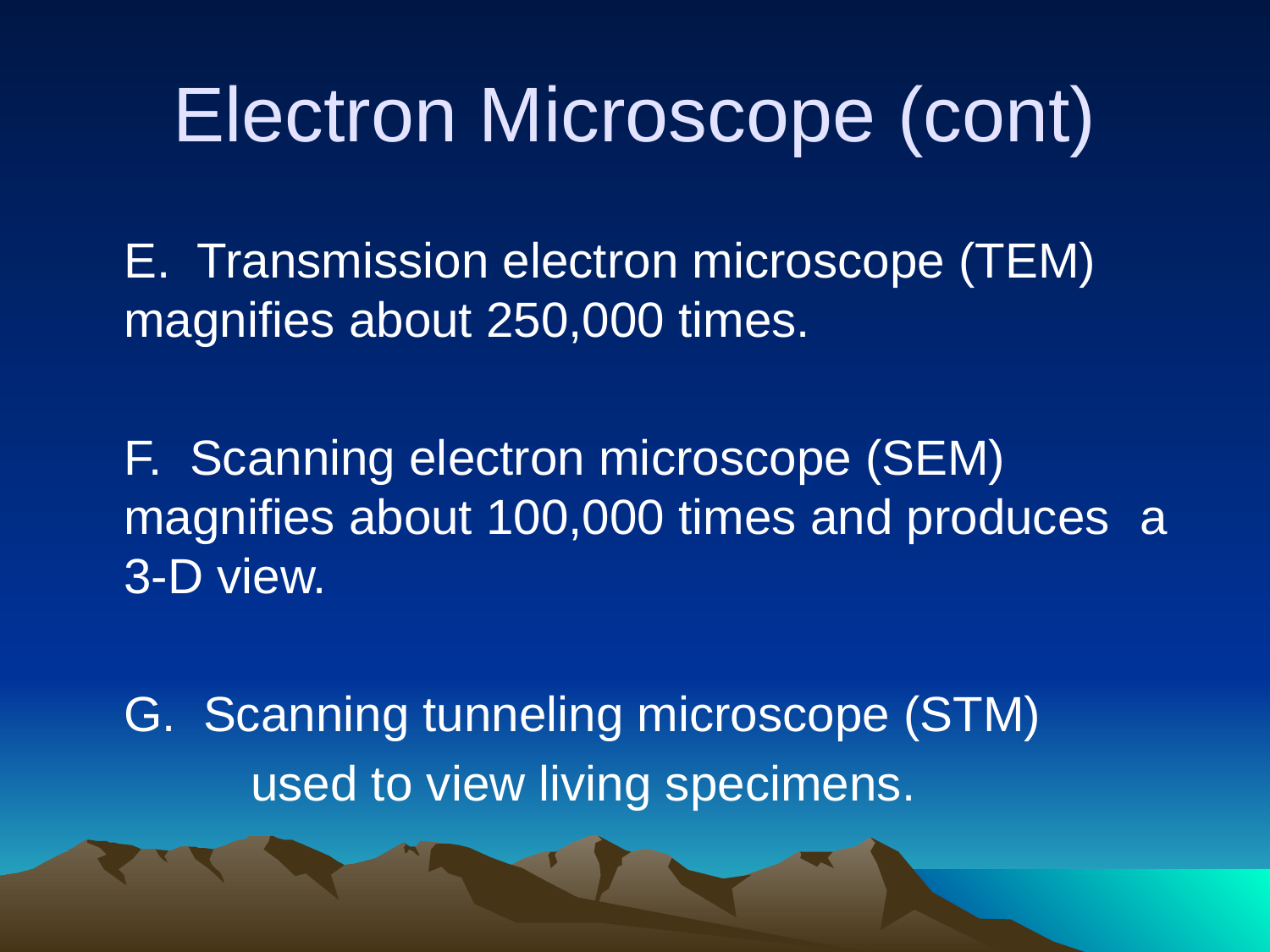

# Electron Microscope (cont)
	E.  Transmission electron microscope (TEM) 	magnifies about 250,000 times.

	F.  Scanning electron microscope (SEM) 	magnifies about 100,000 times and produces 	a 3-D view.

	G.  Scanning tunneling microscope (STM)
   		used to view living specimens.